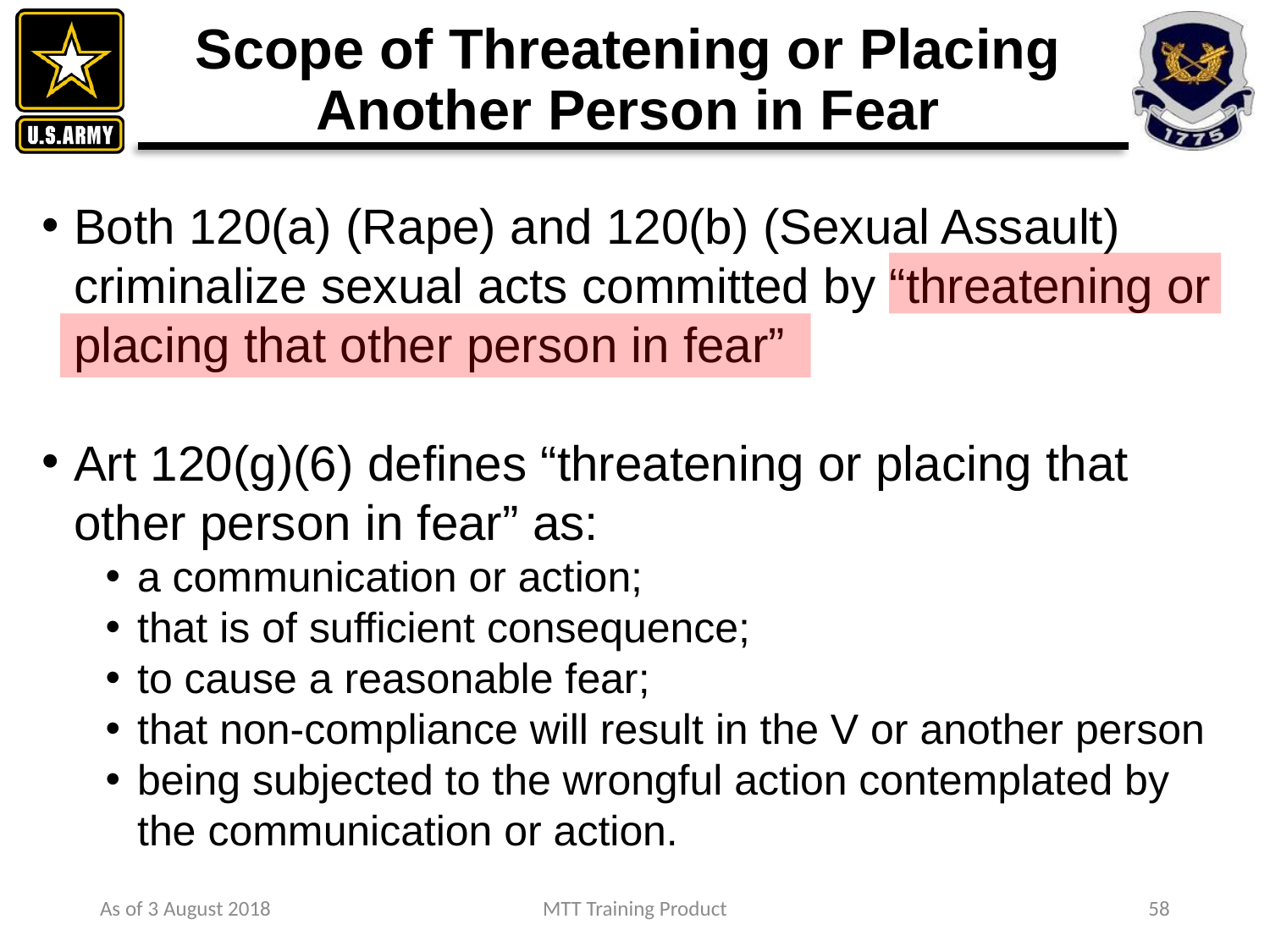

# Scope of Threatening or Placing Another Person in Fear
Both 120(a) (Rape) and 120(b) (Sexual Assault) criminalize sexual acts committed by “threatening or placing that other person in fear”

Art 120(g)(6) defines “threatening or placing that other person in fear” as:
a communication or action;
that is of sufficient consequence;
to cause a reasonable fear;
that non-compliance will result in the V or another person
being subjected to the wrongful action contemplated by the communication or action.

As of 3 August 2018
MTT Training Product
58